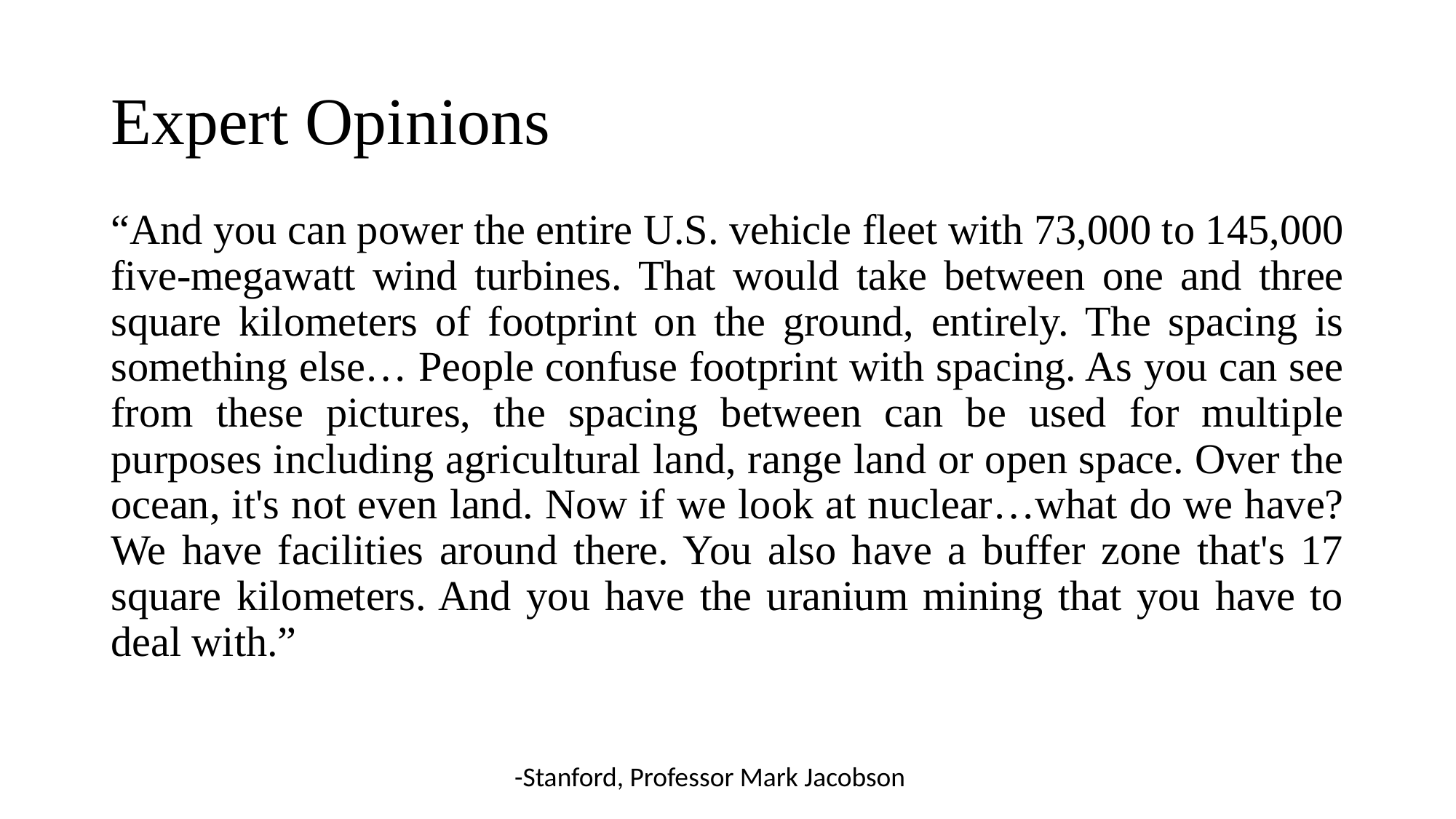

# Expert Opinions
“And you can power the entire U.S. vehicle fleet with 73,000 to 145,000 five-megawatt wind turbines. That would take between one and three square kilometers of footprint on the ground, entirely. The spacing is something else… People confuse footprint with spacing. As you can see from these pictures, the spacing between can be used for multiple purposes including agricultural land, range land or open space. Over the ocean, it's not even land. Now if we look at nuclear…what do we have? We have facilities around there. You also have a buffer zone that's 17 square kilometers. And you have the uranium mining that you have to deal with.”
-Stanford, Professor Mark Jacobson